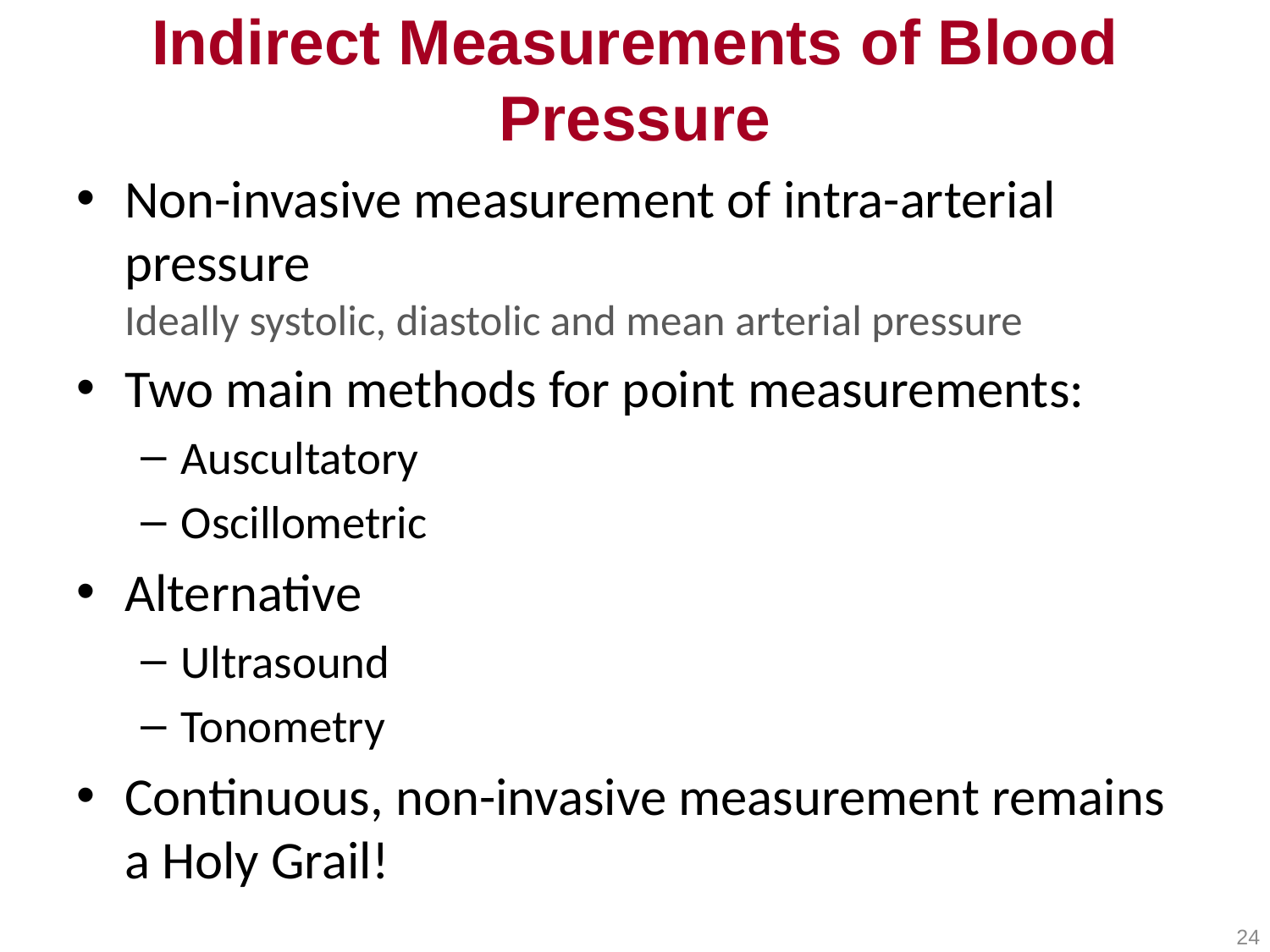

# Indirect Measurements of Blood Pressure
Non-invasive measurement of intra-arterial pressure
Ideally systolic, diastolic and mean arterial pressure
Two main methods for point measurements:
Auscultatory
Oscillometric
Alternative
Ultrasound
Tonometry
Continuous, non-invasive measurement remains a Holy Grail!
24